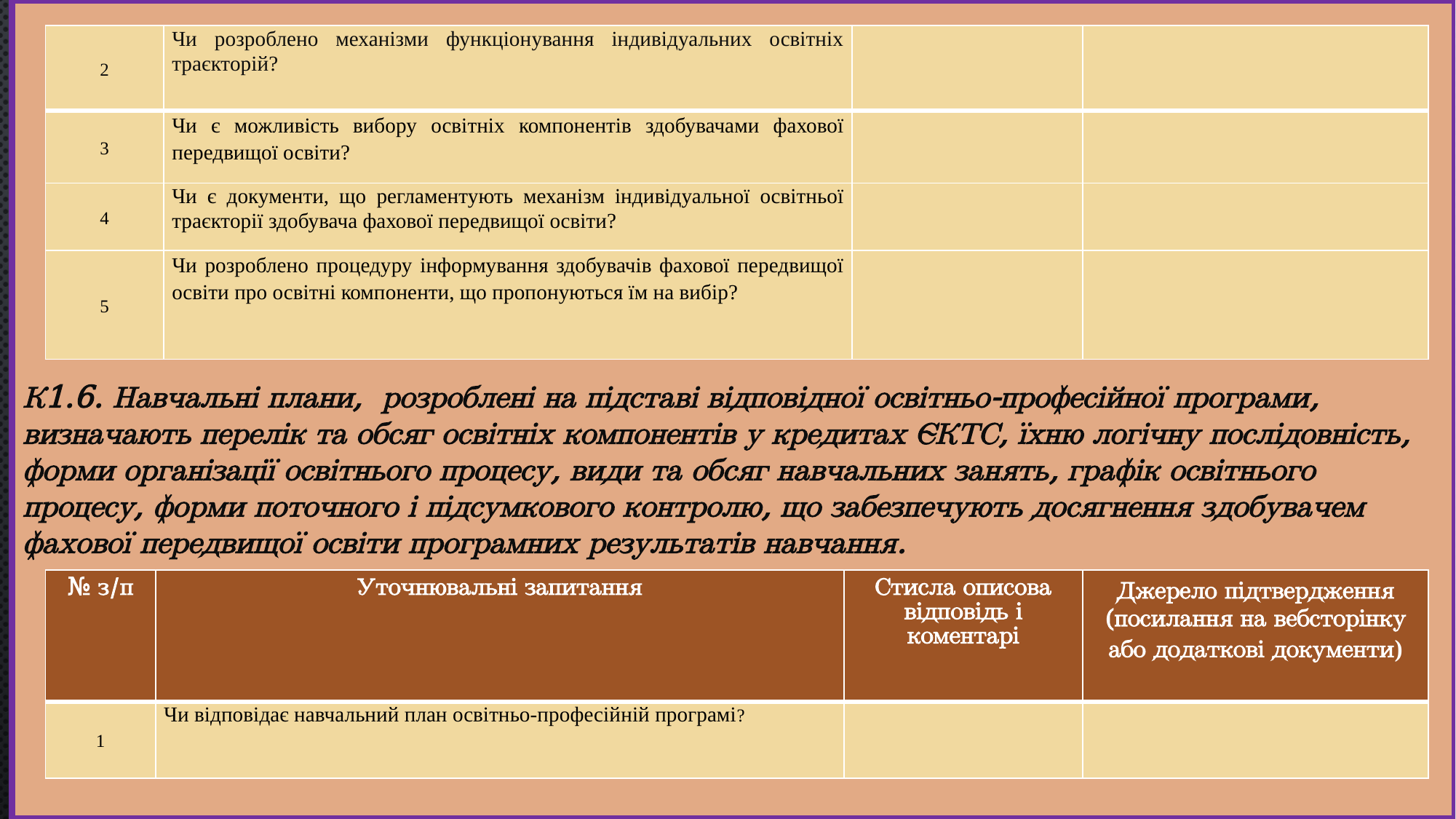

К1.6. Навчальні плани,  розроблені на підставі відповідної освітньо-професійної програми,  визначають перелік та обсяг освітніх компонентів у кредитах ЄКТС, їхню логічну послідовність, форми організації освітнього процесу, види та обсяг навчальних занять, графік освітнього процесу, форми поточного і підсумкового контролю, що забезпечують досягнення здобувачем фахової передвищої освіти програмних результатів навчання.

#
| 2 | Чи розроблено механізми функціонування індивідуальних освітніх траєкторій? |  |  |
| --- | --- | --- | --- |
| 3 | Чи є можливість вибору освітніх компонентів здобувачами фахової передвищої освіти? |  |  |
| 4 | Чи є документи, що регламентують механізм індивідуальної освітньої траєкторії здобувача фахової передвищої освіти? |  |  |
| 5 | Чи розроблено процедуру інформування здобувачів фахової передвищої освіти про освітні компоненти, що пропонуються їм на вибір? |  |  |

| № з/п | Уточнювальні запитання | Стисла описова відповідь і коментарі | Джерело підтвердження (посилання на вебсторінку або додаткові документи) |
| --- | --- | --- | --- |
| 1 | Чи відповідає навчальний план освітньо-професійній програмі? |  |  |